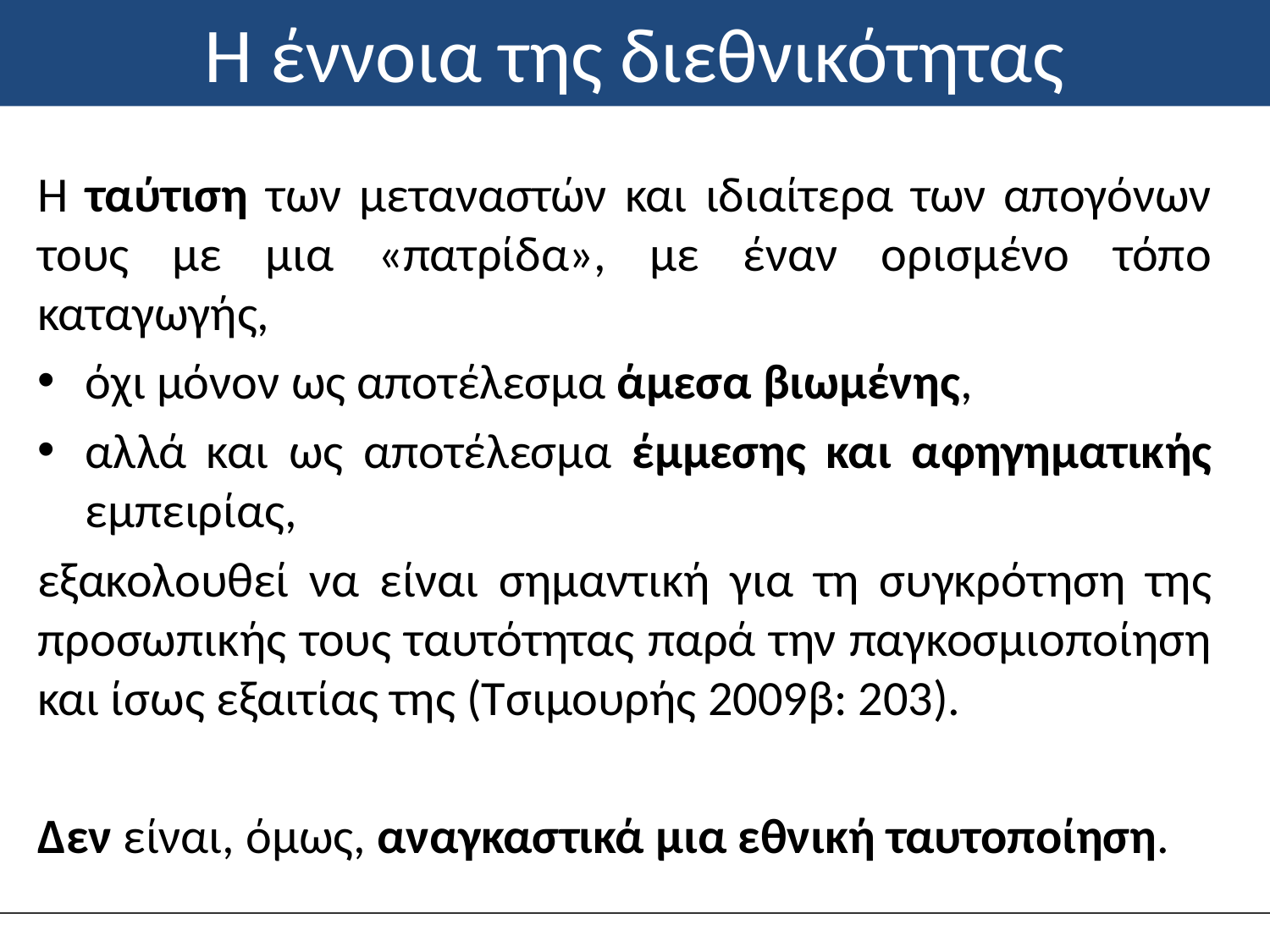

# Η έννοια της διεθνικότητας
Η ταύτιση των μεταναστών και ιδιαίτερα των απογόνων τους με μια «πατρίδα», με έναν ορισμένο τόπο καταγωγής,
όχι μόνον ως αποτέλεσμα άμεσα βιωμένης,
αλλά και ως αποτέλεσμα έμμεσης και αφηγηματικής εμπειρίας,
εξακολουθεί να είναι σημαντική για τη συγκρότηση της προσωπικής τους ταυτότητας παρά την παγκοσμιοποίηση και ίσως εξαιτίας της (Τσιμουρής 2009β: 203).

Δεν είναι, όμως, αναγκαστικά μια εθνική ταυτοποίηση.